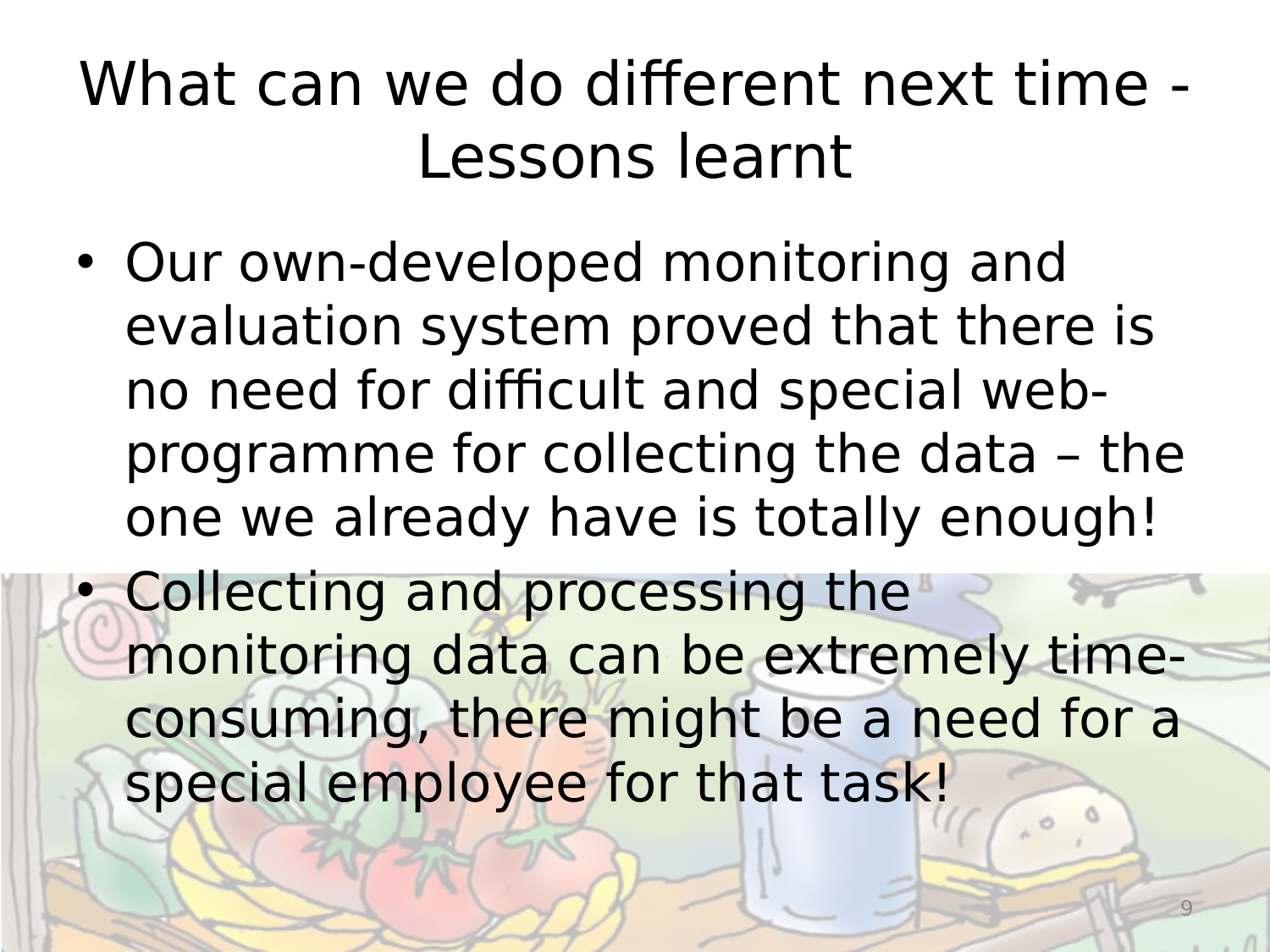

# What can we do different next time - Lessons learnt
Our own-developed monitoring and evaluation system proved that there is no need for difficult and special web-programme for collecting the data – the one we already have is totally enough!
Collecting and processing the monitoring data can be extremely time-consuming, there might be a need for a special employee for that task!
9